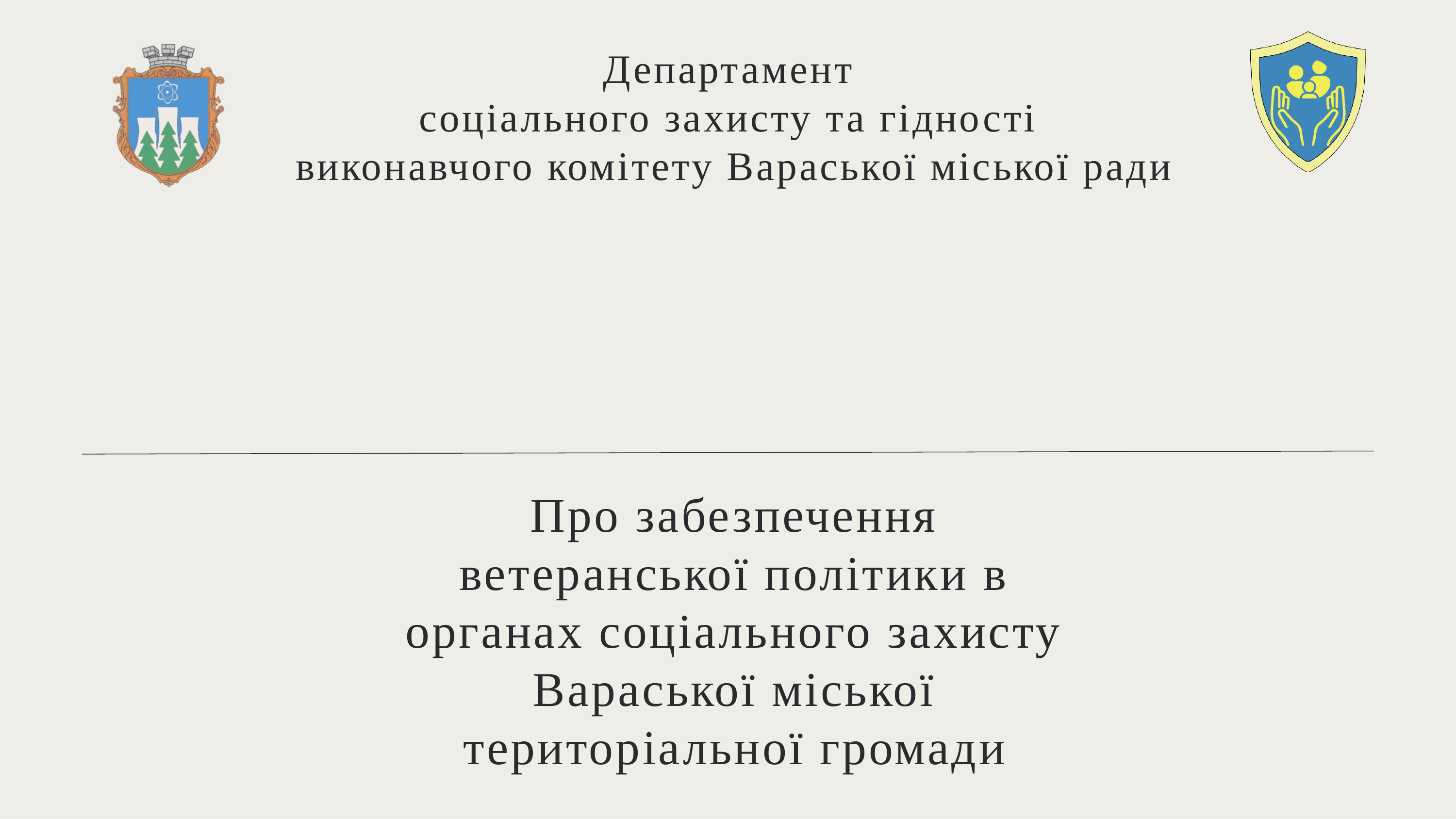

Департамент
соціального захисту та гідності
виконавчого комітету Вараської міської ради
Про забезпечення ветеранської політики в органах соціального захисту Вараської міської територіальної громади